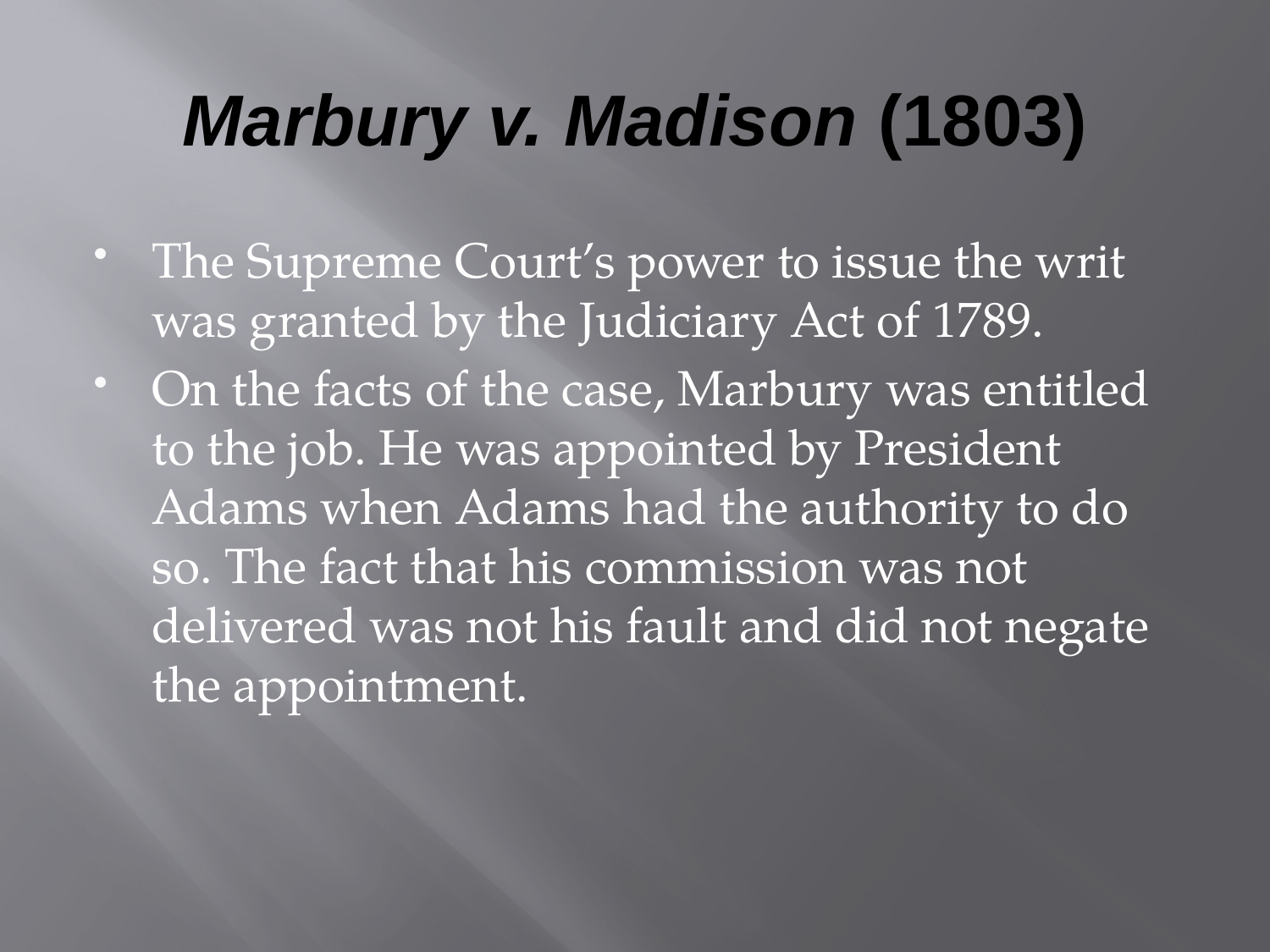

# Marbury v. Madison (1803)
The Supreme Court’s power to issue the writ was granted by the Judiciary Act of 1789.
On the facts of the case, Marbury was entitled to the job. He was appointed by President Adams when Adams had the authority to do so. The fact that his commission was not delivered was not his fault and did not negate the appointment.